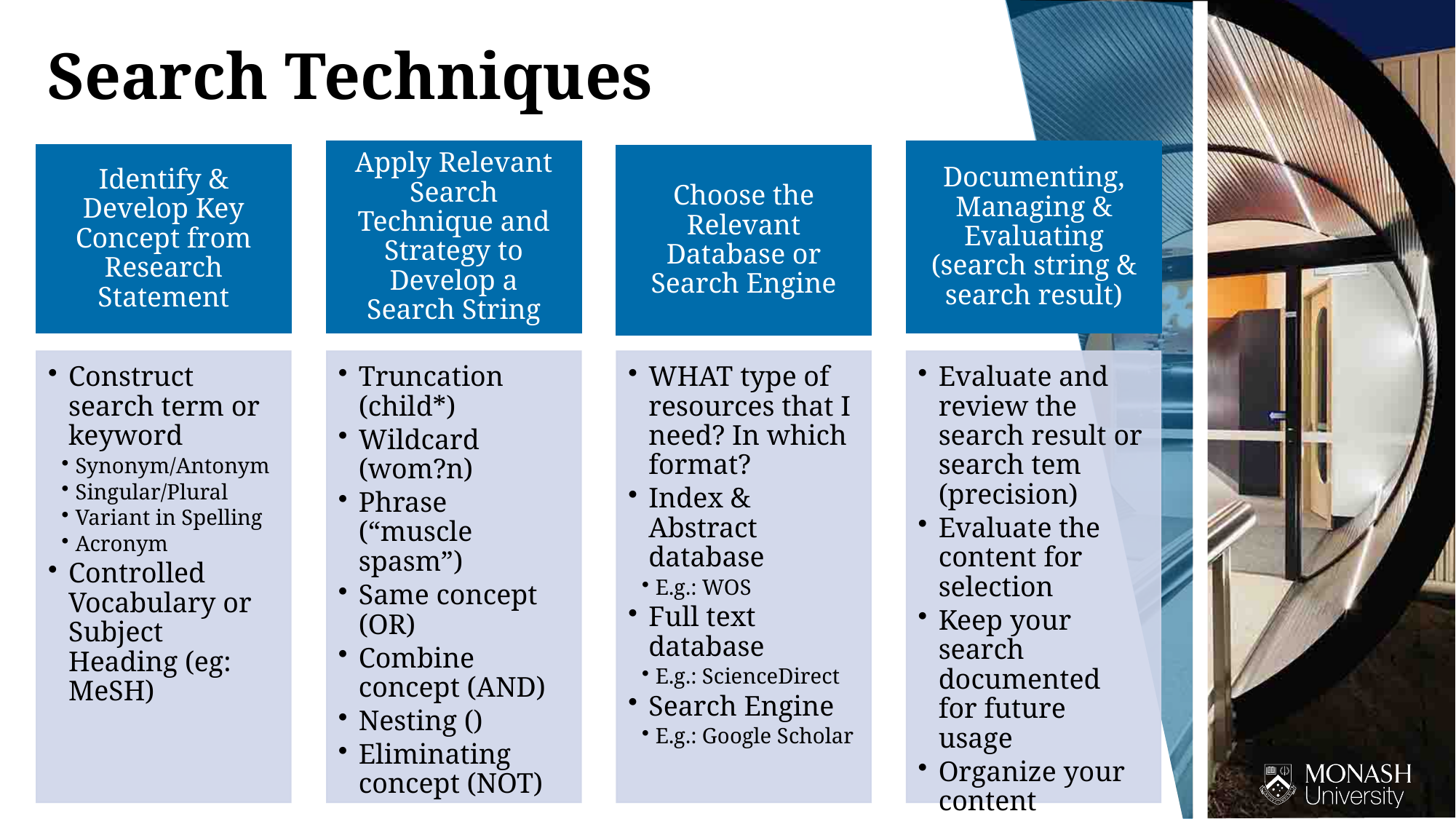

Search Techniques
Identify & Develop Key Concept from Research Statement
Construct search term or keyword
Synonym/Antonym
Singular/Plural
Variant in Spelling
Acronym
Controlled Vocabulary or Subject Heading (eg: MeSH)
Apply Relevant Search Technique and Strategy to Develop a Search String
Truncation (child*)
Wildcard (wom?n)
Phrase (“muscle spasm”)
Same concept (OR)
Combine concept (AND)
Nesting ()
Eliminating concept (NOT)
Choose the Relevant Database or Search Engine
WHAT type of resources that I need? In which format?
Index & Abstract database
E.g.: WOS
Full text database
E.g.: ScienceDirect
Search Engine
E.g.: Google Scholar
Documenting, Managing & Evaluating (search string & search result)
Evaluate and review the search result or search tem (precision)
Evaluate the content for selection
Keep your search documented for future usage
Organize your content